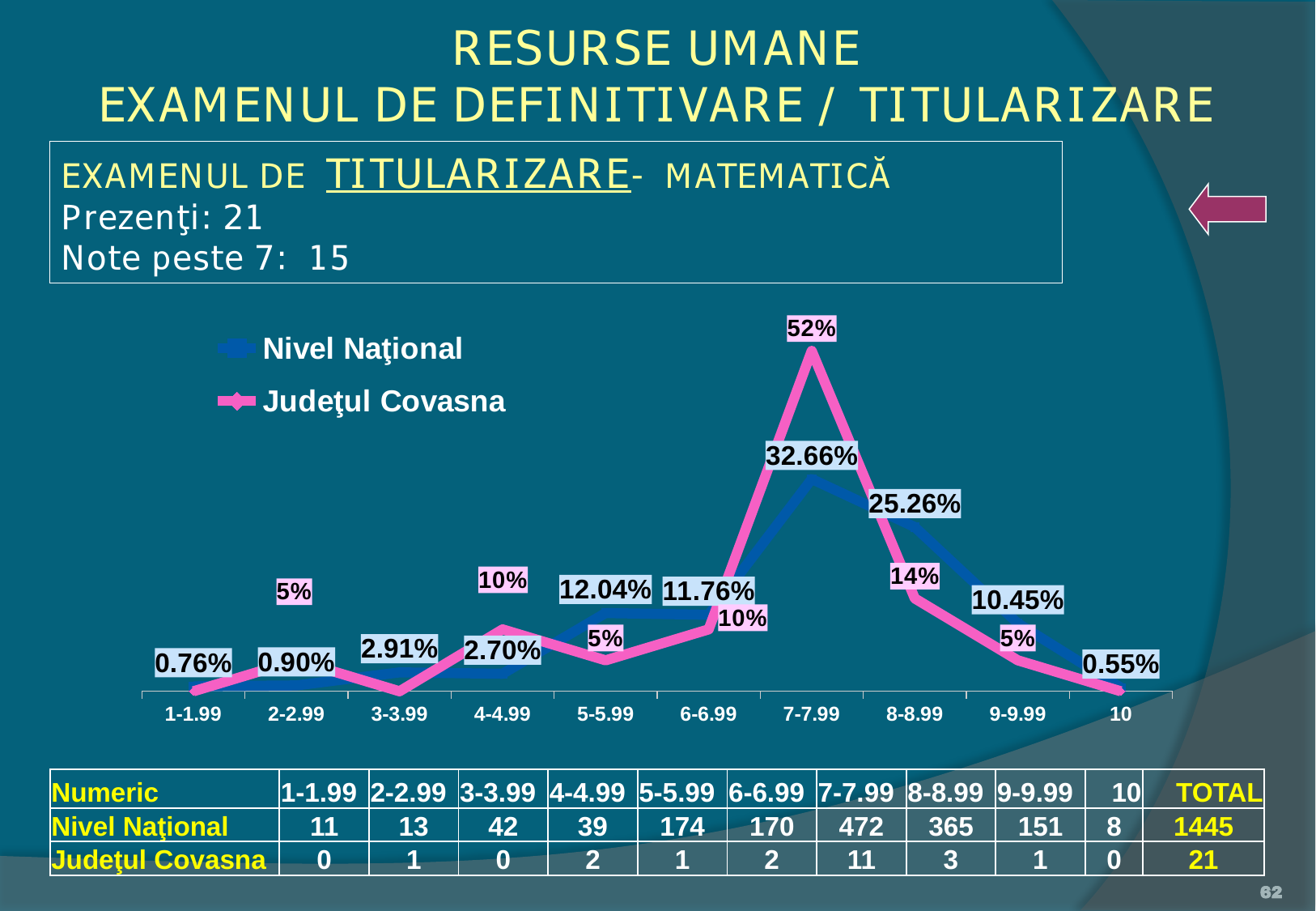

RESURSE UMANE
EXAMENUL DE DEFINITIVARE / TITULARIZARE
EXAMENUL DE  TITULARIZARE-  MATEMATICĂ
Prezenţi: 21
Note peste 7:  15

### Chart

| Category | Nivel Naţional | Judeţul Covasna |
|---|---|---|
| 1-1.99 | 0.007612456747404845 | 0.0 |
| 2-2.99 | 0.008996539792387544 | 0.047619047619047616 |
| 3-3.99 | 0.02906574394463668 | 0.0 |
| 4-4.99 | 0.02698961937716263 | 0.09523809523809523 |
| 5-5.99 | 0.12041522491349481 | 0.047619047619047616 |
| 6-6.99 | 0.11764705882352941 | 0.09523809523809523 |
| 7-7.99 | 0.32664359861591696 | 0.5238095238095238 |
| 8-8.99 | 0.25259515570934254 | 0.14285714285714285 |
| 9-9.99 | 0.10449826989619378 | 0.047619047619047616 |
| 10 | 0.005536332179930796 | 0.0 |
| Numeric | 1-1.99 | 2-2.99 | 3-3.99 | 4-4.99 | 5-5.99 | 6-6.99 | 7-7.99 | 8-8.99 | 9-9.99 | 10 | TOTAL |
| --- | --- | --- | --- | --- | --- | --- | --- | --- | --- | --- | --- |
| Nivel Naţional | 11 | 13 | 42 | 39 | 174 | 170 | 472 | 365 | 151 | 8 | 1445 |
| Judeţul Covasna | 0 | 1 | 0 | 2 | 1 | 2 | 11 | 3 | 1 | 0 | 21 |
62